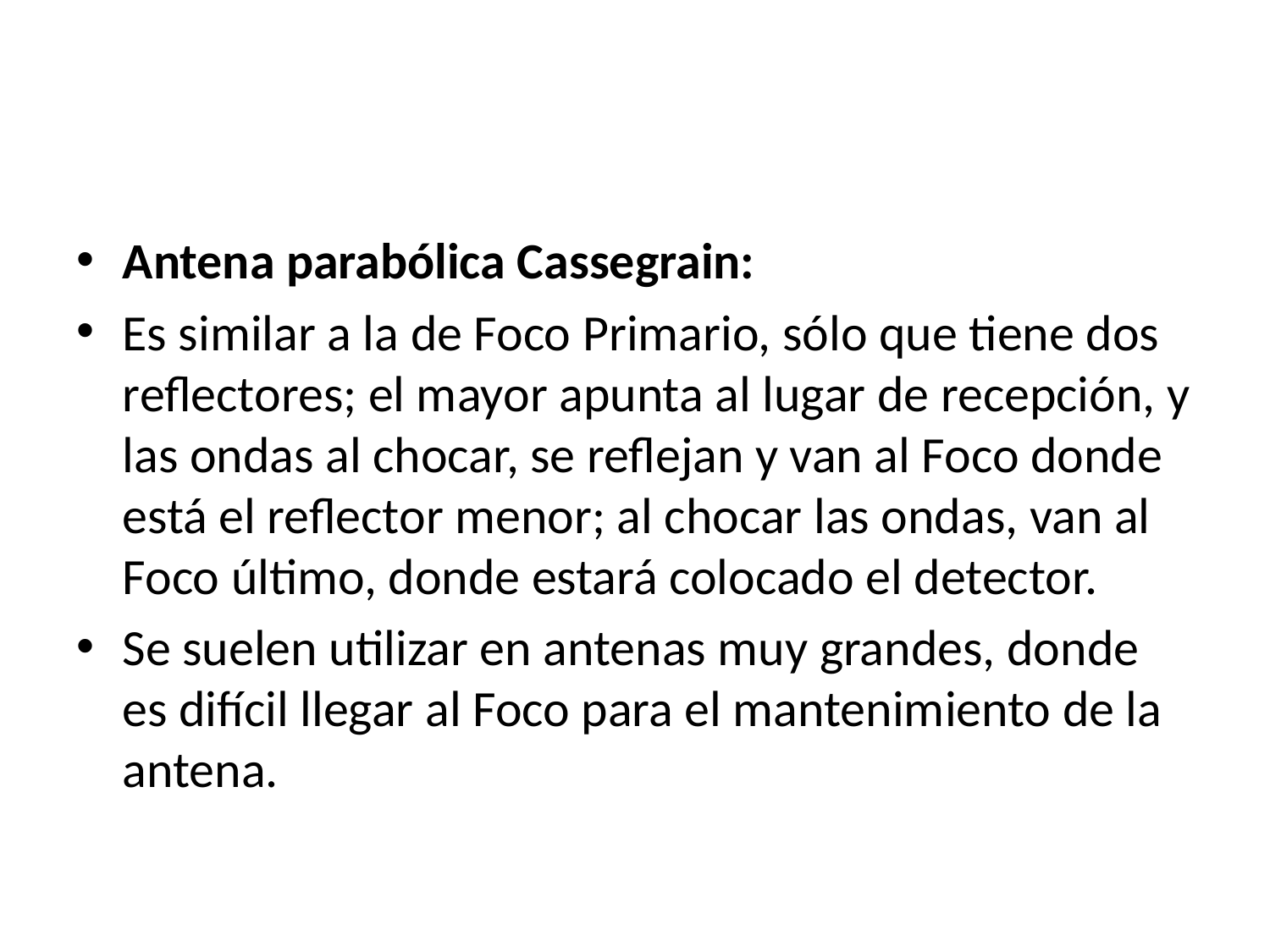

#
Antena parabólica Cassegrain:
Es similar a la de Foco Primario, sólo que tiene dos reflectores; el mayor apunta al lugar de recepción, y las ondas al chocar, se reflejan y van al Foco donde está el reflector menor; al chocar las ondas, van al Foco último, donde estará colocado el detector.
Se suelen utilizar en antenas muy grandes, donde es difícil llegar al Foco para el mantenimiento de la antena.